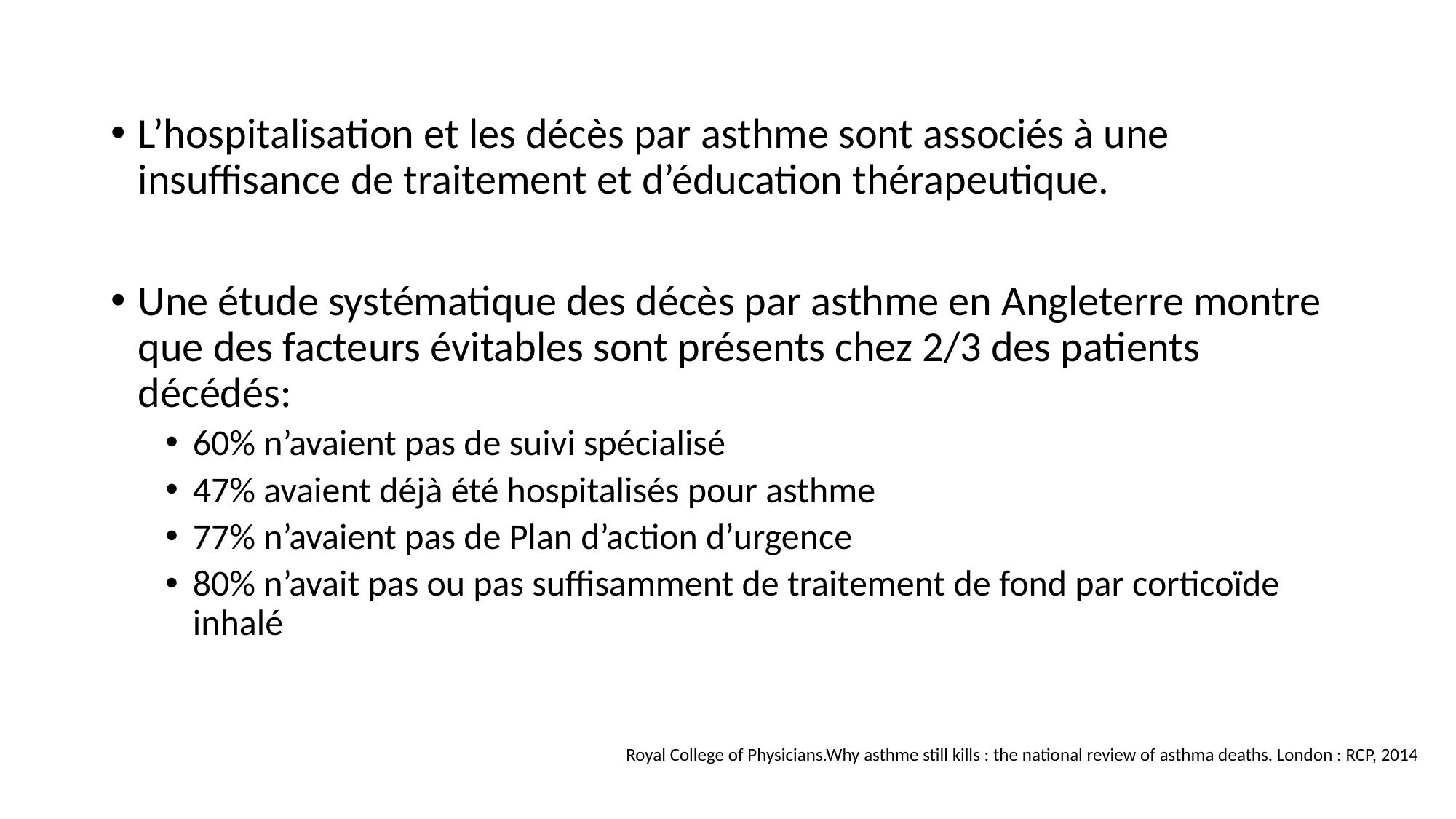

L’hospitalisation et les décès par asthme sont associés à une insuffisance de traitement et d’éducation thérapeutique.

Une étude systématique des décès par asthme en Angleterre montre que des facteurs évitables sont présents chez 2/3 des patients décédés:
60% n’avaient pas de suivi spécialisé
47% avaient déjà été hospitalisés pour asthme
77% n’avaient pas de Plan d’action d’urgence
80% n’avait pas ou pas suffisamment de traitement de fond par corticoïde inhalé

Royal College of Physicians.Why asthme still kills : the national review of asthma deaths. London : RCP, 2014